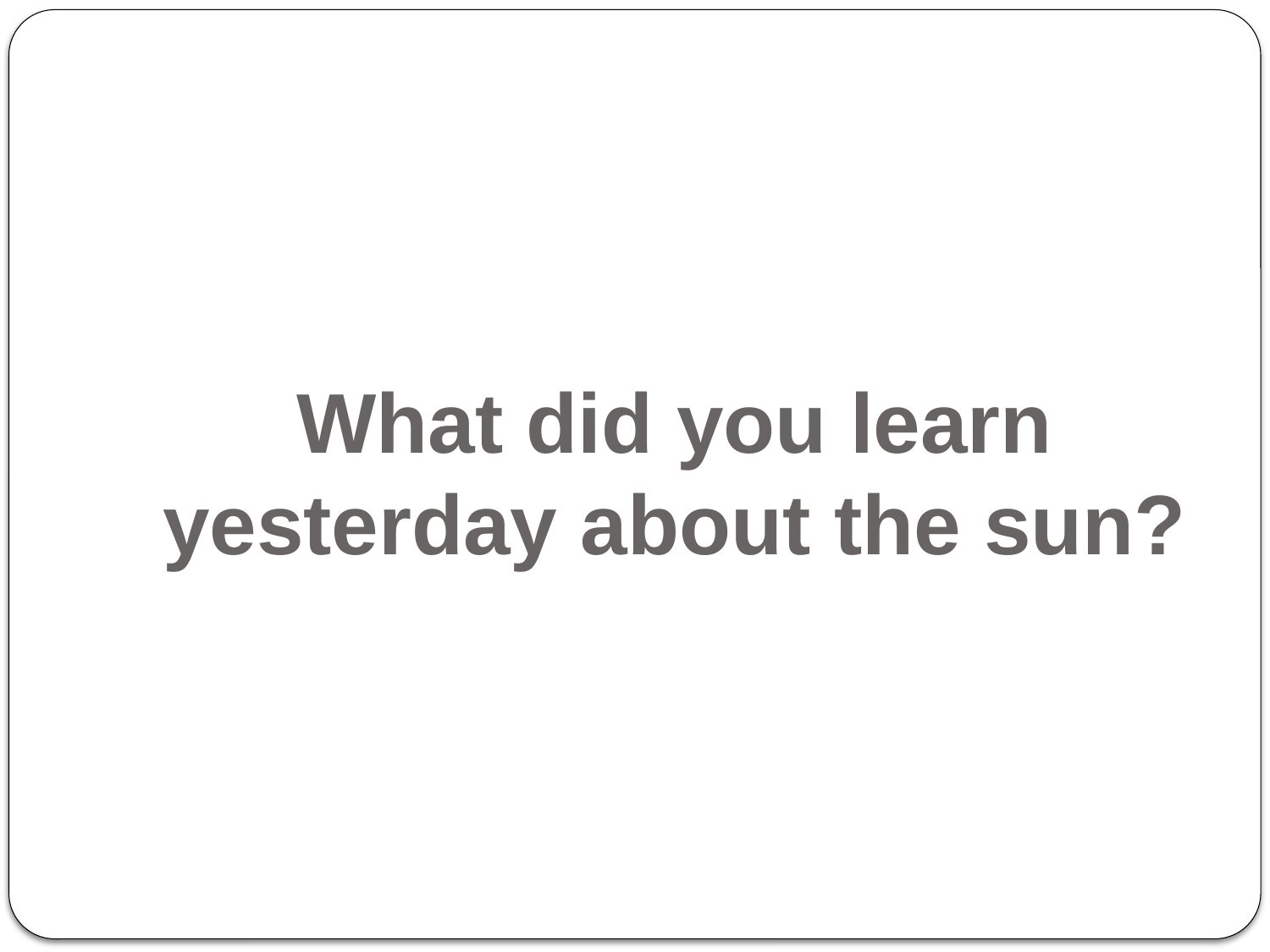

# What did you learn yesterday about the sun?